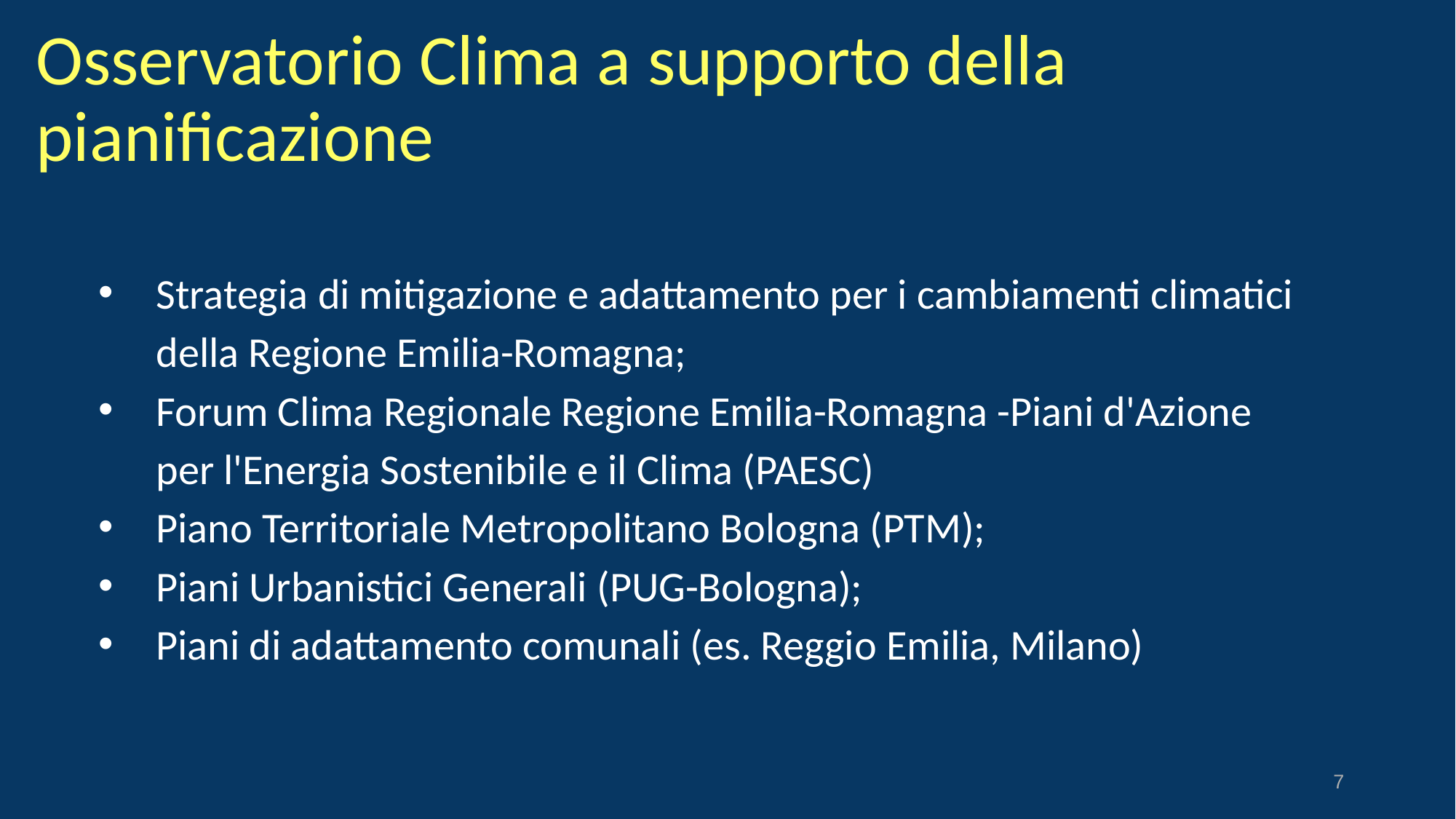

# Osservatorio Clima a supporto della pianificazione
Strategia di mitigazione e adattamento per i cambiamenti climatici  della Regione Emilia-Romagna;
Forum Clima Regionale Regione Emilia-Romagna -Piani d'Azione per l'Energia Sostenibile e il Clima (PAESC)
Piano Territoriale Metropolitano Bologna (PTM);
Piani Urbanistici Generali (PUG-Bologna);
Piani di adattamento comunali (es. Reggio Emilia, Milano)
7